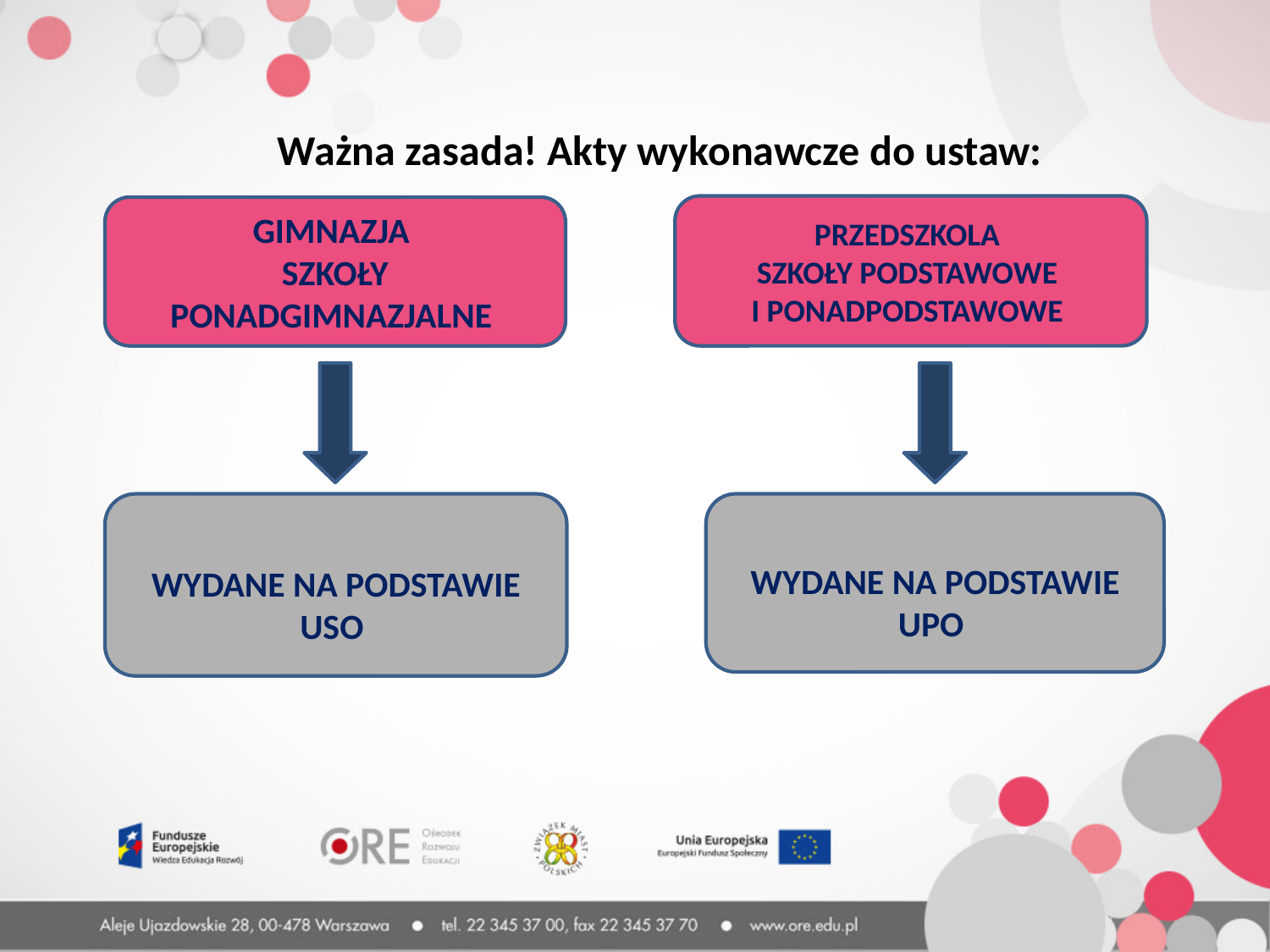

Ważna zasada! Akty wykonawcze do ustaw:

PRZEDSZKOLA
SZKOŁY PODSTAWOWE
I PONADPODSTAWOWE
GIMNAZJA
SZKOŁY PONADGIMNAZJALNE

WYDANE NA PODSTAWIE USO

WYDANE NA PODSTAWIE UPO